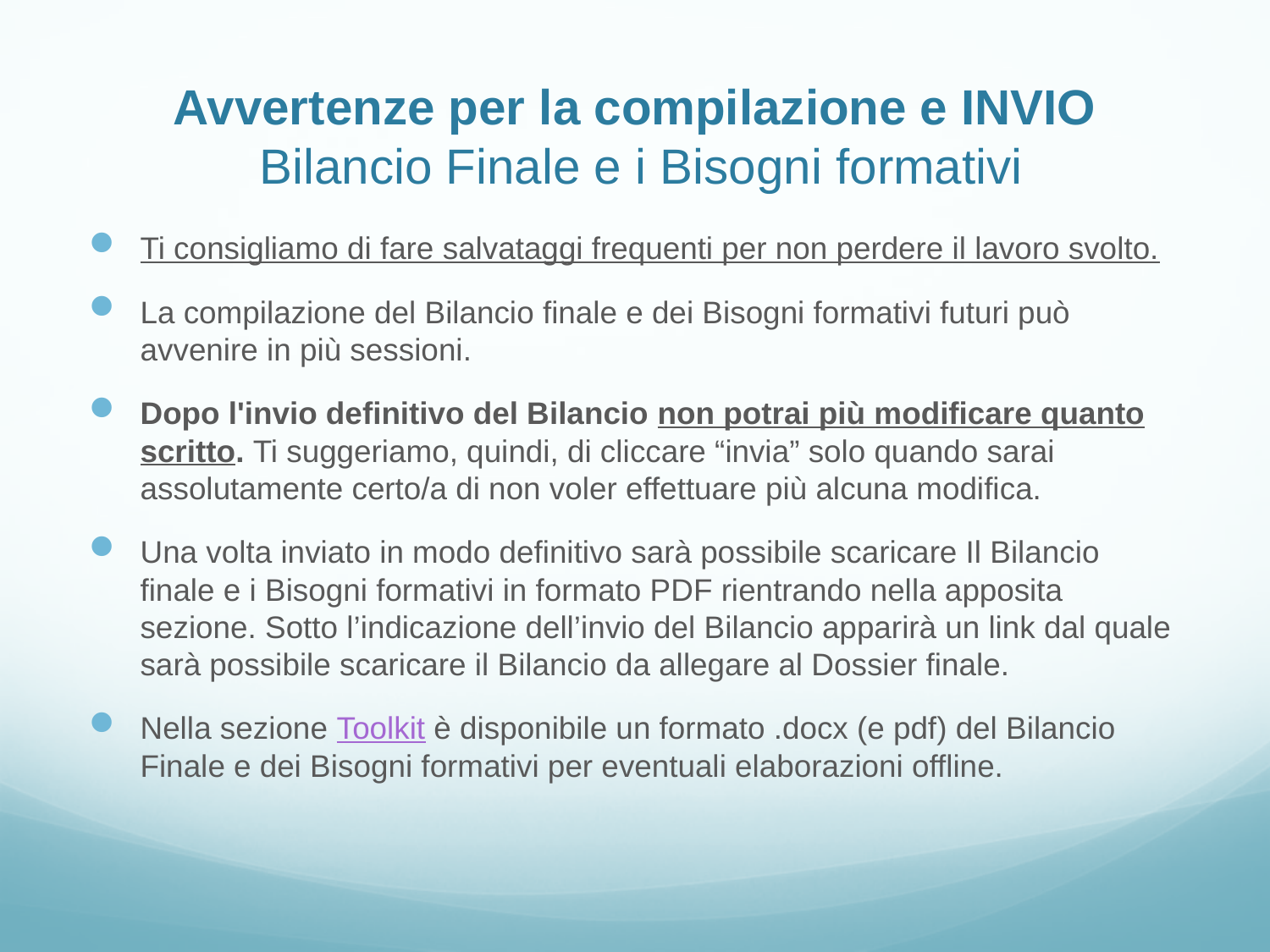

# Avvertenze per la compilazione e INVIO Bilancio Finale e i Bisogni formativi
Ti consigliamo di fare salvataggi frequenti per non perdere il lavoro svolto.
La compilazione del Bilancio finale e dei Bisogni formativi futuri può avvenire in più sessioni.
Dopo l'invio definitivo del Bilancio non potrai più modificare quanto scritto. Ti suggeriamo, quindi, di cliccare “invia” solo quando sarai assolutamente certo/a di non voler effettuare più alcuna modifica.
Una volta inviato in modo definitivo sarà possibile scaricare Il Bilancio finale e i Bisogni formativi in formato PDF rientrando nella apposita sezione. Sotto l’indicazione dell’invio del Bilancio apparirà un link dal quale sarà possibile scaricare il Bilancio da allegare al Dossier finale.
Nella sezione Toolkit è disponibile un formato .docx (e pdf) del Bilancio Finale e dei Bisogni formativi per eventuali elaborazioni offline.